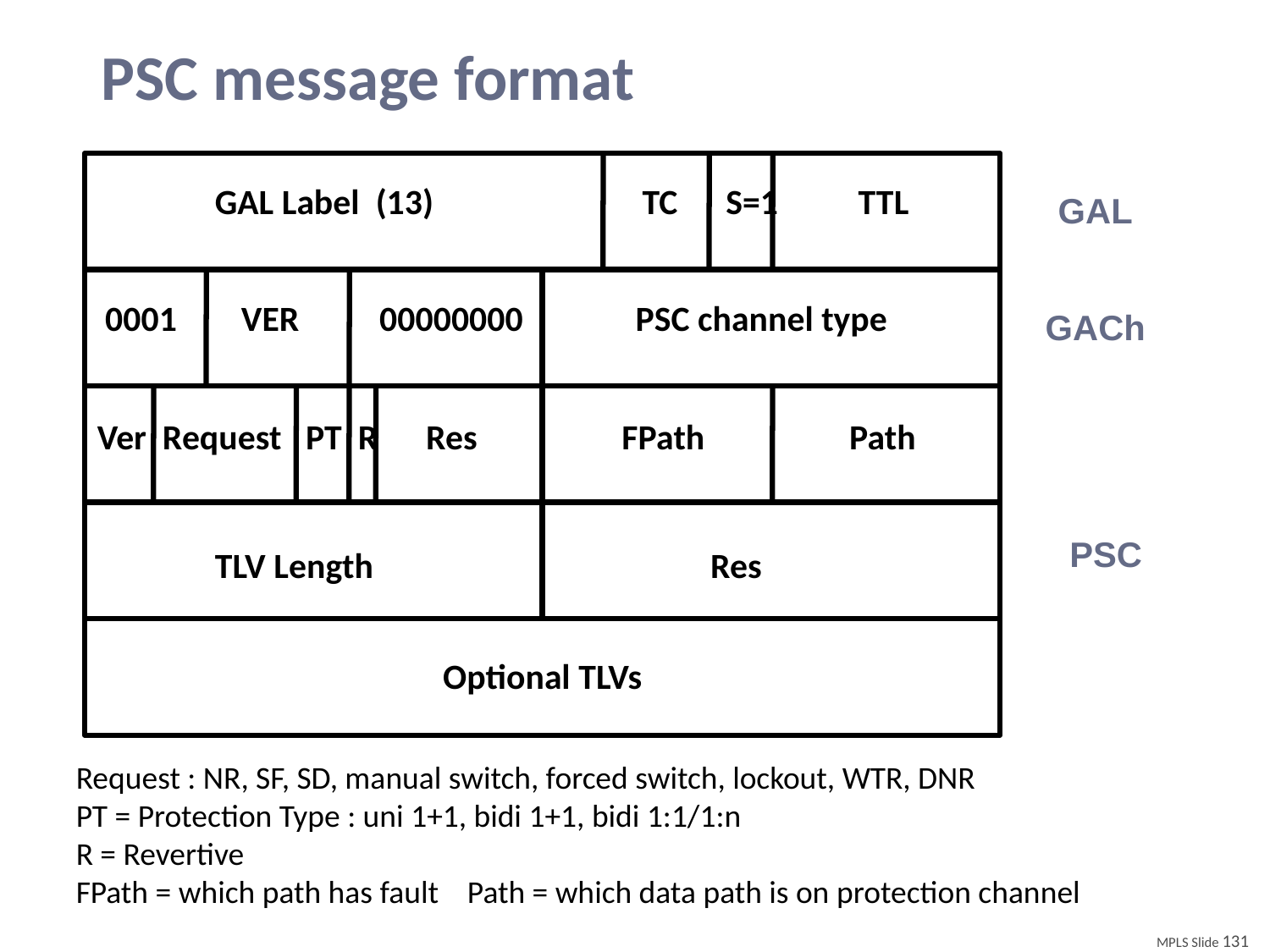

# PSC message format

              GAL Label  (13)                          TC      S=1          TTL
GAL

 0001        VER          00000000              PSC channel type
GACh

Ver  Request   PT  R      Res                  FPath                  Path

PSC
              TLV Length                                          Res

Optional TLVs
Request : NR, SF, SD, manual switch, forced switch, lockout, WTR, DNR
PT = Protection Type : uni 1+1, bidi 1+1, bidi 1:1/1:n
R = Revertive
FPath = which path has fault    Path = which data path is on protection channel